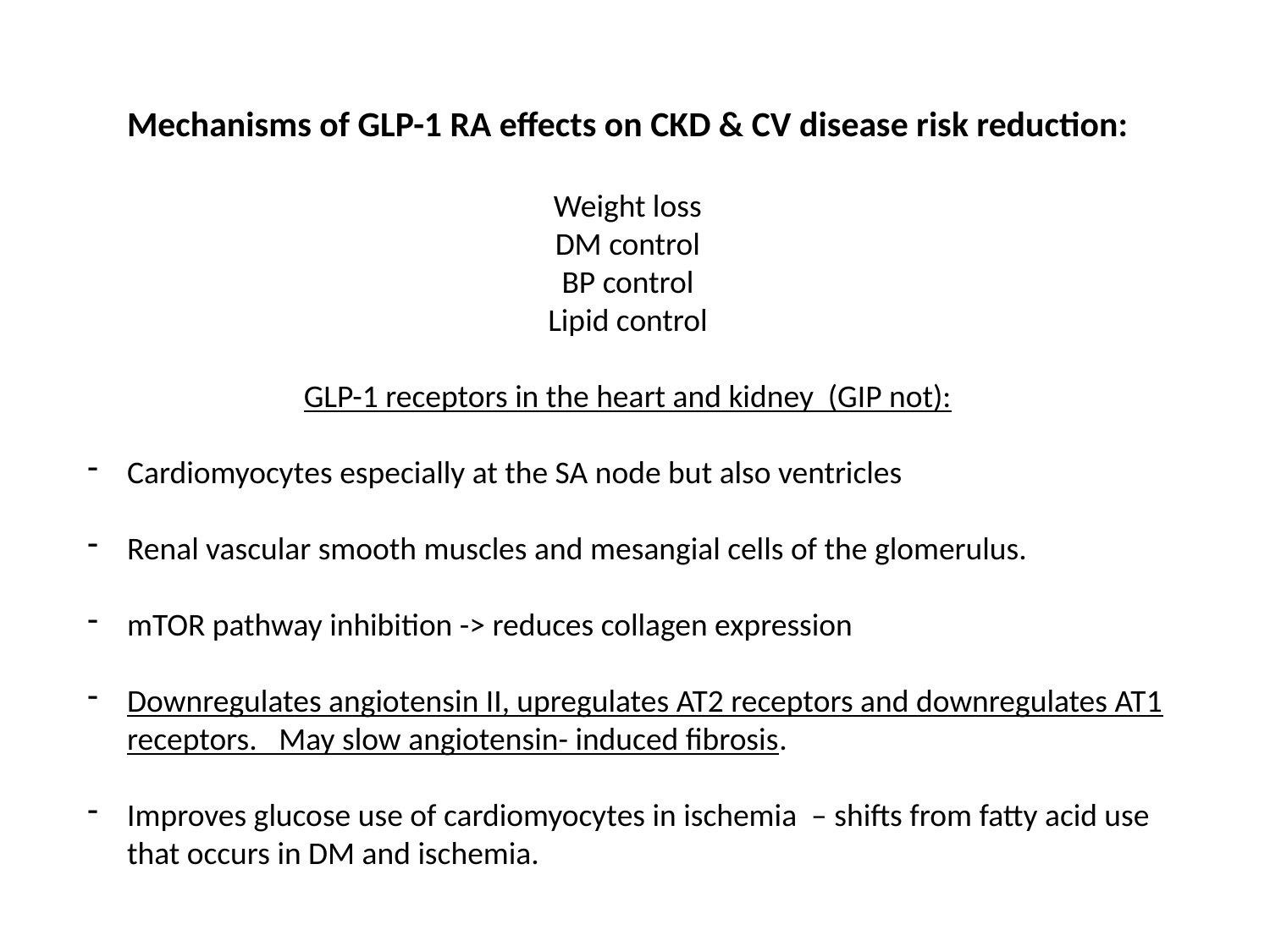

Mechanisms of GLP-1 RA effects on CKD & CV disease risk reduction:
Weight loss
DM control
BP control
Lipid control
GLP-1 receptors in the heart and kidney  (GIP not):

Cardiomyocytes especially at the SA node but also ventricles

Renal vascular smooth muscles and mesangial cells of the glomerulus.

mTOR pathway inhibition -> reduces collagen expression

Downregulates angiotensin II, upregulates AT2 receptors and downregulates AT1 receptors.   May slow angiotensin- induced fibrosis.

Improves glucose use of cardiomyocytes in ischemia  – shifts from fatty acid use that occurs in DM and ischemia.